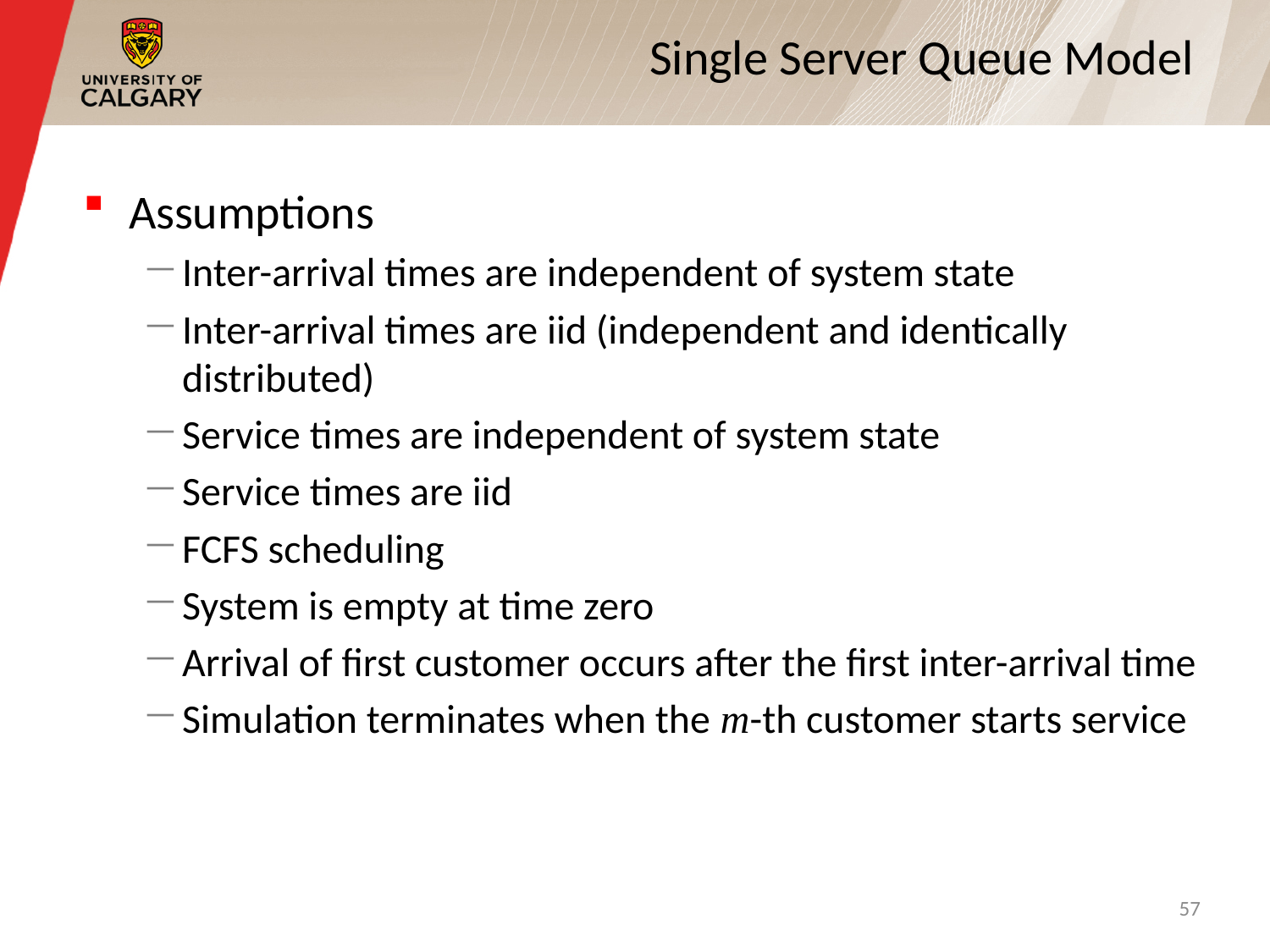

# Single Server Queue Model
Assumptions
Inter-arrival times are independent of system state
Inter-arrival times are iid (independent and identically distributed)
Service times are independent of system state
Service times are iid
FCFS scheduling
System is empty at time zero
Arrival of first customer occurs after the first inter-arrival time
Simulation terminates when the m-th customer starts service
57